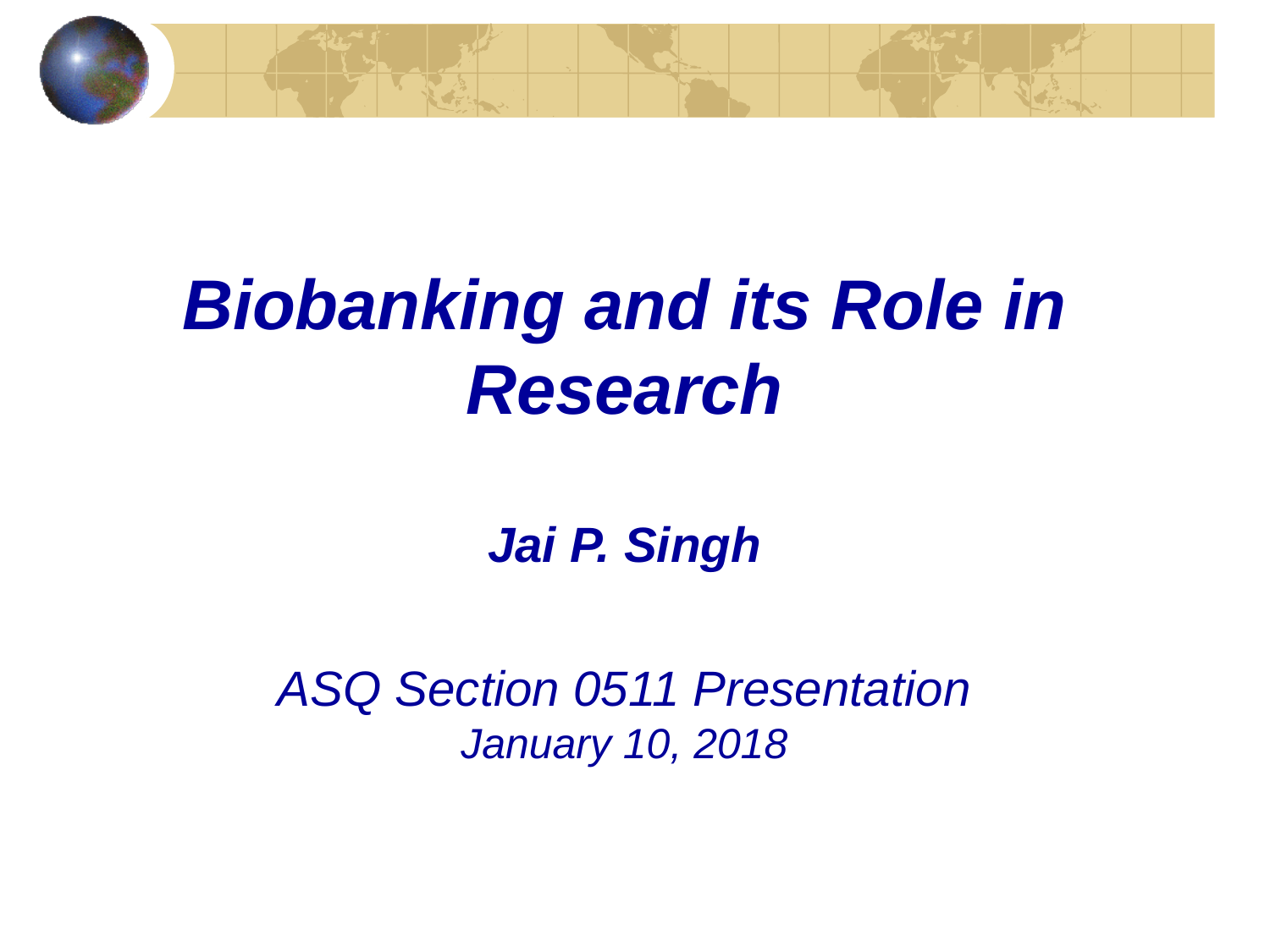

# Biobanking and its Role in Research Jai P. Singh ASQ Section 0511 Presentation January 10, 2018